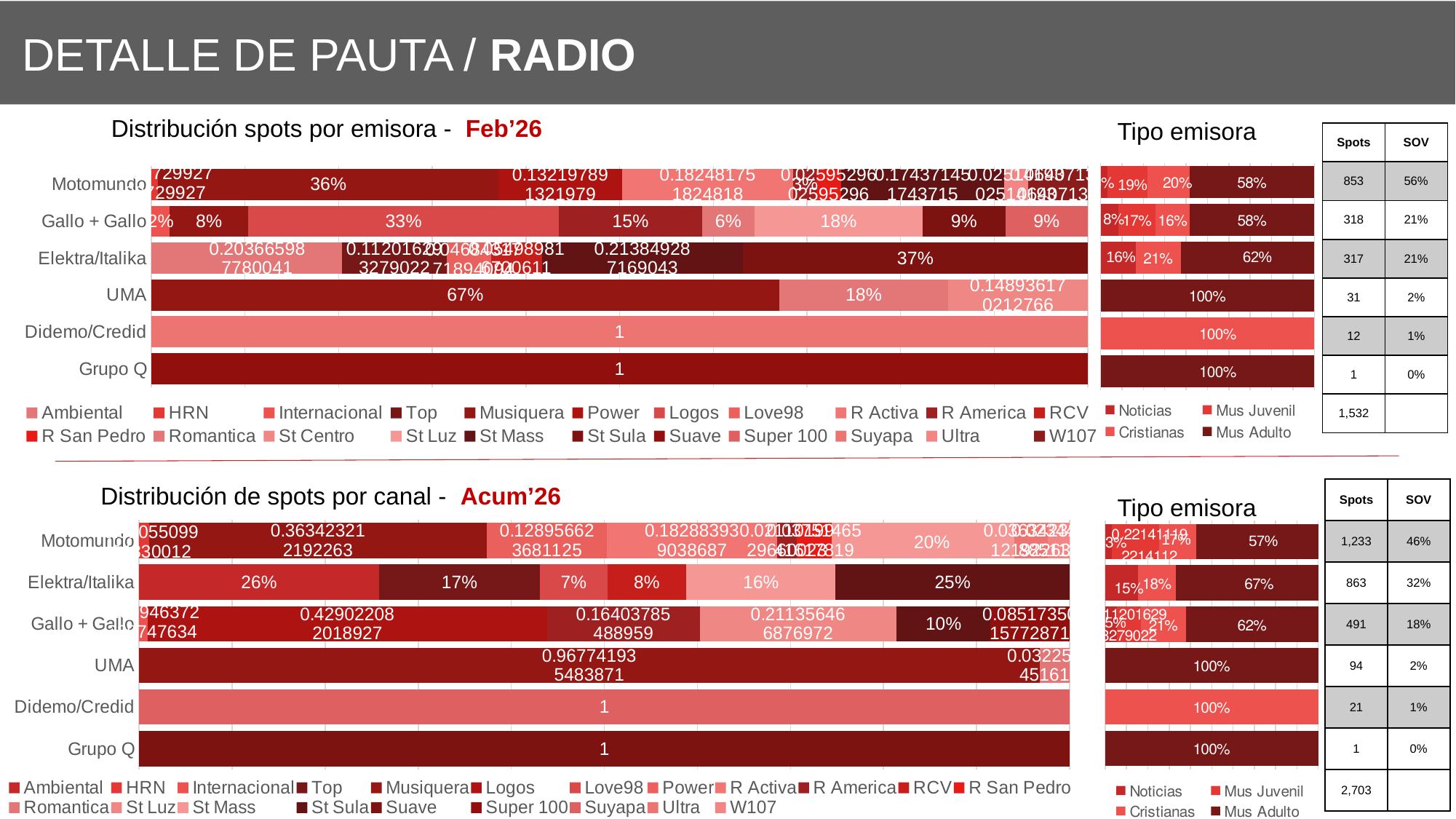

DETALLE DE PAUTA / RADIO
Distribución spots por emisora -  Feb’26
Tipo emisora
| Spots | SOV |
| --- | --- |
| 853 | 56% |
| 318 | 21% |
| 317 | 21% |
| 31 | 2% |
| 12 | 1% |
| 1 | 0% |
| 1,532 |  |

### Chart

| Category | Noticias | Mus Juvenil | Cristianas | Mus Adulto |
|---|---|---|---|---|
| Motomundo | 0.031652989449003514 | 0.1887456037514654 | 0.19577960140679954 | 0.5838218053927315 |
| Elektra/Italika | 0.08490566037735849 | 0.17295597484276728 | 0.16037735849056603 | 0.5817610062893082 |
| Gallo + Gallo | 0.1640378548895899 | None | 0.2113564668769716 | 0.6246056782334385 |
| UMA | None | None | None | 1.0 |
| Didemo/Credid | None | None | 1.0 | None |
| Grupo Q | None | None | None | 1.0 |

### Chart

| Category | Ambiental | HRN | Internacional | Top | Musiquera | Power | Logos | Love98 | R Activa | R America | RCV | R San Pedro | Romantica | St Centro | St Luz | St Mass | St Sula | Suave | Super 100 | Suyapa | Ultra | W107 |
|---|---|---|---|---|---|---|---|---|---|---|---|---|---|---|---|---|---|---|---|---|---|---|
| Motomundo | None | 0.0072992700729927005 | None | None | 0.3633414436334145 | 0.1321978913219789 | None | None | 0.18248175182481752 | 0.025141930251419302 | None | 0.025952960259529603 | None | None | None | 0.17437145174371452 | None | None | None | None | 0.025141930251419302 | 0.0640713706407137 |
| Gallo + Gallo | None | None | 0.019698725376593278 | None | 0.08342989571263036 | None | 0.3314020857473928 | None | None | 0.15295480880648898 | None | None | 0.055619930475086905 | None | 0.17960602549246812 | None | 0.0880648899188876 | None | 0.0880648899188876 | None | None | None |
| Elektra/Italika | 0.20366598778004075 | None | None | 0.1120162932790224 | None | None | None | 0.04684317718940937 | None | None | 0.054989816700611 | None | None | None | None | 0.21384928716904278 | 0.36863543788187375 | None | None | None | None | None |
| UMA | None | None | None | None | 0.6702127659574468 | None | None | None | None | None | None | None | 0.18085106382978725 | 0.14893617021276595 | None | None | None | None | None | None | None | None |
| Didemo/Credid | None | None | None | None | None | None | None | None | None | None | None | None | None | None | None | None | None | None | None | 1.0 | None | None |
| Grupo Q | None | None | None | None | None | None | None | None | None | None | None | None | None | None | None | None | None | 1.0 | None | None | None | None |
Distribución de spots por canal -  Acum’26
| Spots | SOV |
| --- | --- |
| 1,233 | 46% |
| 863 | 32% |
| 491 | 18% |
| 94 | 2% |
| 21 | 1% |
| 1 | 0% |
| 2,703 |  |
Tipo emisora

### Chart

| Category | Ambiental | HRN | Internacional | Top | Musiquera | Logos | Love98 | Power | R Activa | R America | RCV | R San Pedro | Romantica | St Luz | St Mass | St Sula | Suave | Super 100 | Suyapa | Ultra | W107 |
|---|---|---|---|---|---|---|---|---|---|---|---|---|---|---|---|---|---|---|---|---|---|
| Motomundo | None | 0.010550996483001172 | None | None | 0.3634232121922626 | None | None | 0.12895662368112543 | 0.182883939038687 | 0.021101992966002344 | None | 0.03751465416178194 | None | None | 0.19577960140679954 | None | None | None | None | 0.03634232121922626 | 0.023446658851113716 |
| Elektra/Italika | 0.2578616352201258 | None | None | 0.17295597484276728 | None | None | 0.07232704402515723 | None | None | None | 0.08490566037735849 | None | None | None | 0.16037735849056603 | 0.25157232704402516 | None | None | None | None | None |
| Gallo + Gallo | None | None | 0.00946372239747634 | None | None | 0.42902208201892744 | None | None | None | 0.1640378548895899 | None | None | None | 0.2113564668769716 | None | 0.10094637223974763 | None | 0.08517350157728706 | None | None | None |
| UMA | None | None | None | None | 0.967741935483871 | None | None | None | None | None | None | None | 0.03225806451612903 | None | None | None | None | None | None | None | None |
| Didemo/Credid | None | None | None | None | None | None | None | None | None | None | None | None | None | None | None | None | None | None | 1.0 | None | None |
| Grupo Q | None | None | None | None | None | None | None | None | None | None | None | None | None | None | None | None | 1.0 | None | None | None | None |

### Chart

| Category | Noticias | Mus Juvenil | Cristianas | Mus Adulto |
|---|---|---|---|---|
| Motomundo | 0.032441200324412 | 0.22141119221411193 | 0.17437145174371452 | 0.5717761557177616 |
| Elektra/Italika | 0.15295480880648898 | None | 0.17960602549246812 | 0.6662804171494785 |
| Gallo + Gallo | 0.054989816700611 | 0.1120162932790224 | 0.21384928716904278 | 0.6191446028513239 |
| UMA | None | None | None | 1.0 |
| Didemo/Credid | None | None | 1.0 | None |
| Grupo Q | None | None | None | 1.0 |